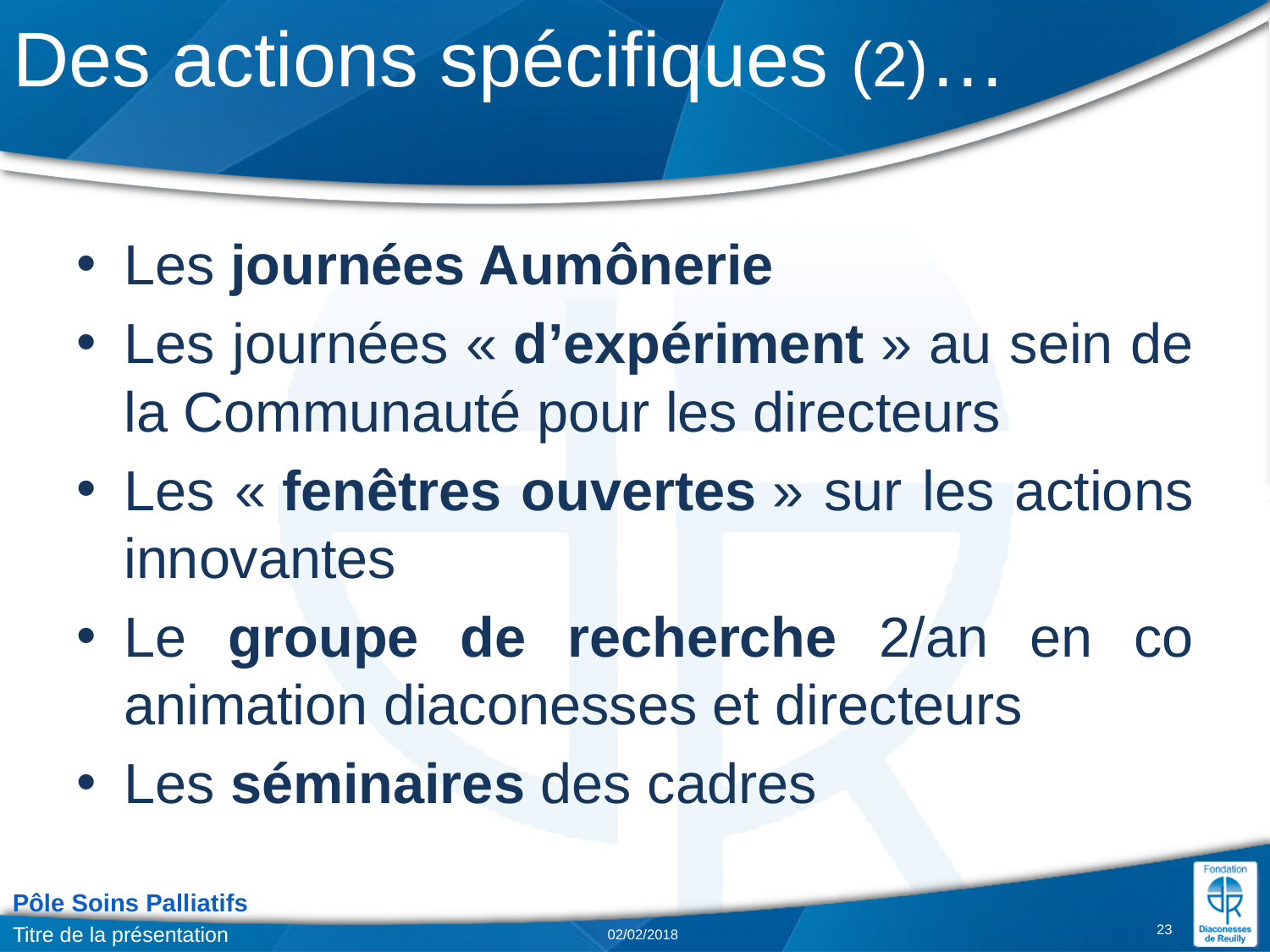

# Des actions spécifiques (2)…
Les journées Aumônerie
Les journées « d’expériment » au sein de la Communauté pour les directeurs
Les « fenêtres ouvertes » sur les actions innovantes
Le groupe de recherche 2/an en co animation diaconesses et directeurs
Les séminaires des cadres

23
Titre de la présentation
02/02/2018